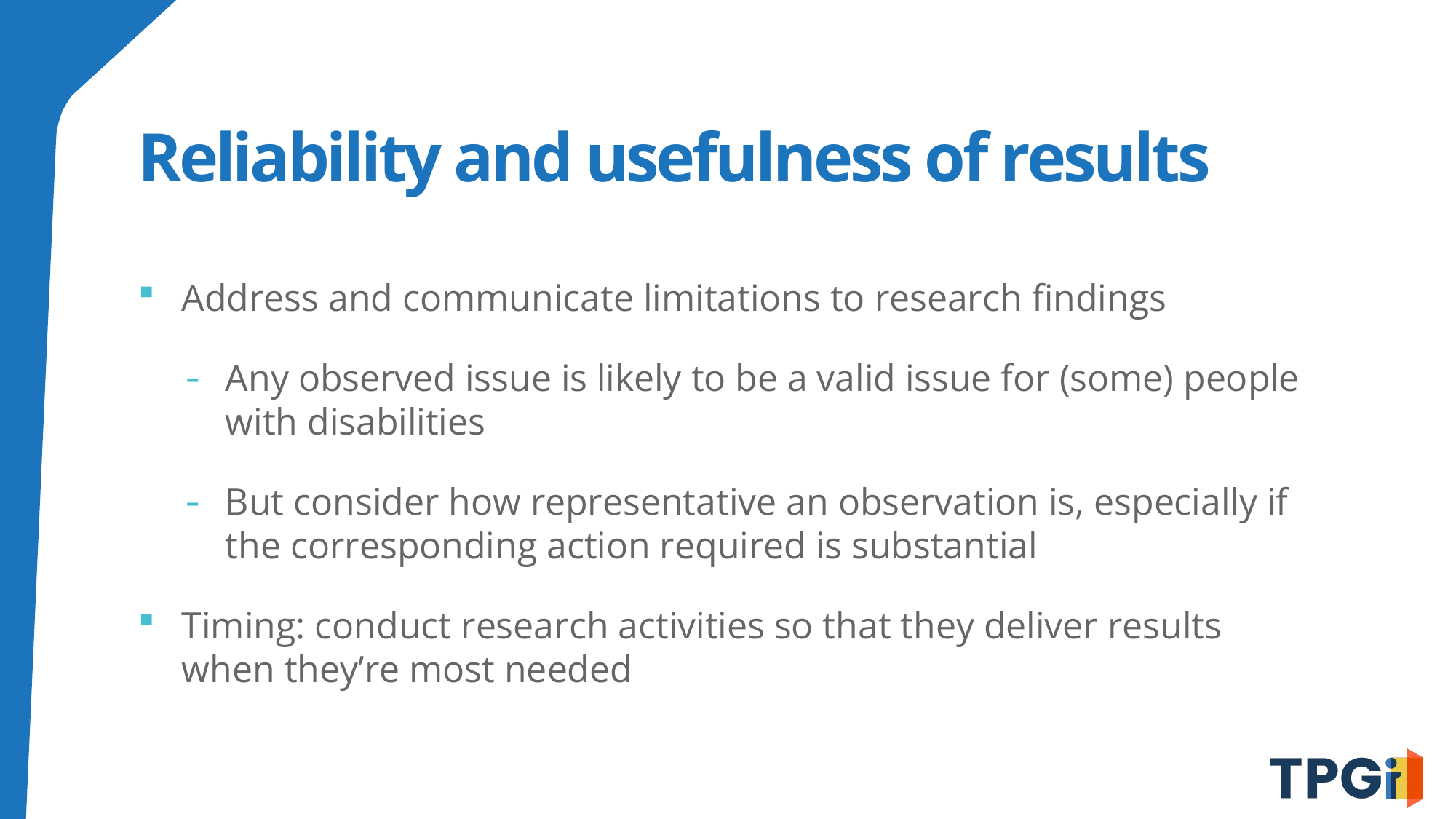

# Reliability and usefulness of results
Address and communicate limitations to research findings
Any observed issue is likely to be a valid issue for (some) people with disabilities
But consider how representative an observation is, especially if the corresponding action required is substantial
Timing: conduct research activities so that they deliver results when they’re most needed